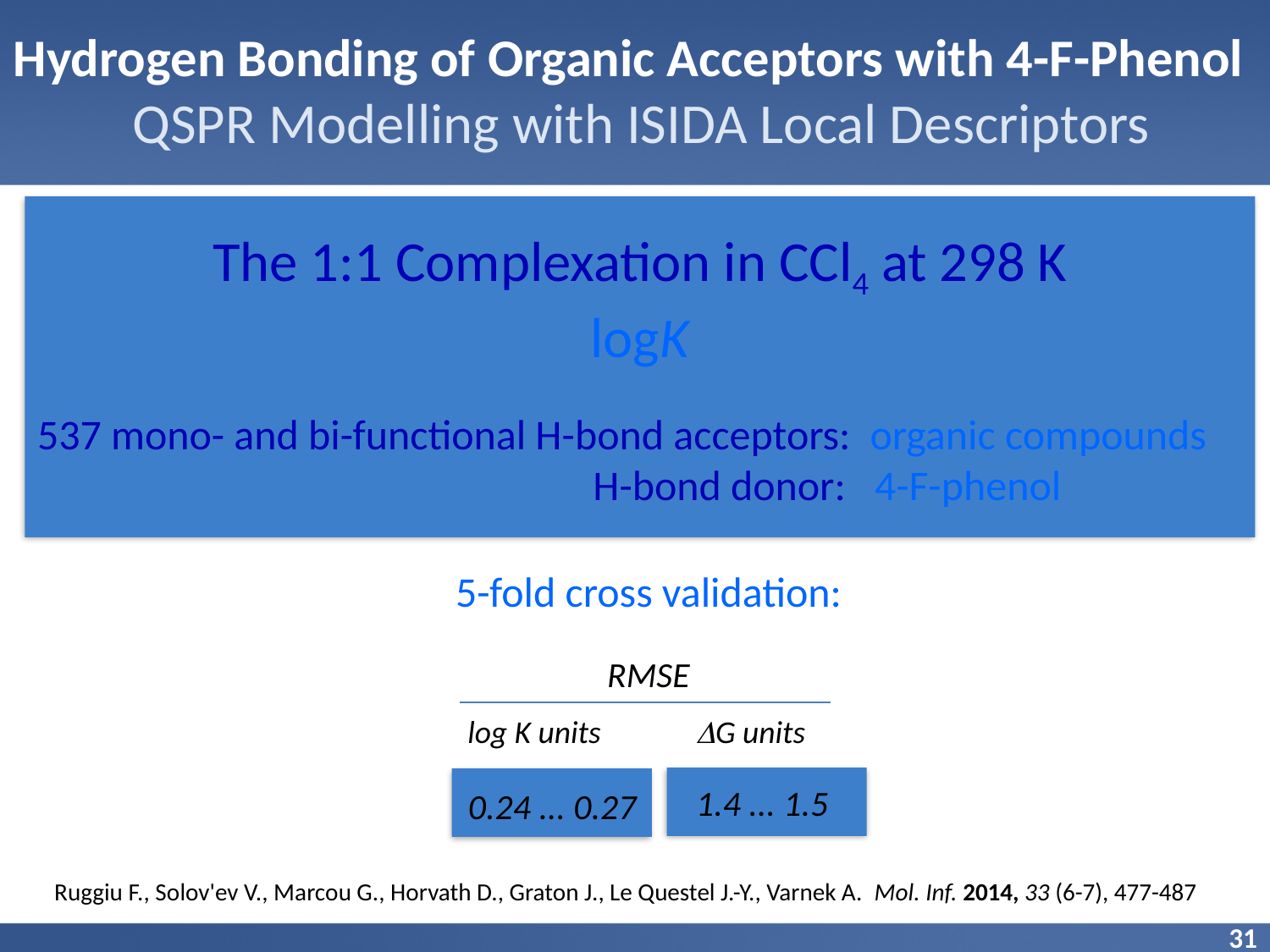

Hydrogen Bonding of Organic Acceptors with 4-F-Phenol
 QSPR Modelling with ISIDA Local Descriptors

The 1:1 Complexation in CCl4 at 298 K
logK

537 mono- and bi-functional H-bond acceptors:  organic compounds
    		      		     H-bond donor:   4-F-phenol
5-fold cross validation:
RMSE
ΔG units
log K units

1.4 ... 1.5
0.24 ... 0.27
Ruggiu F., Solov'ev V., Marcou G., Horvath D., Graton J., Le Questel J.-Y., Varnek A.  Mol. Inf. 2014, 33 (6-7), 477-487
31